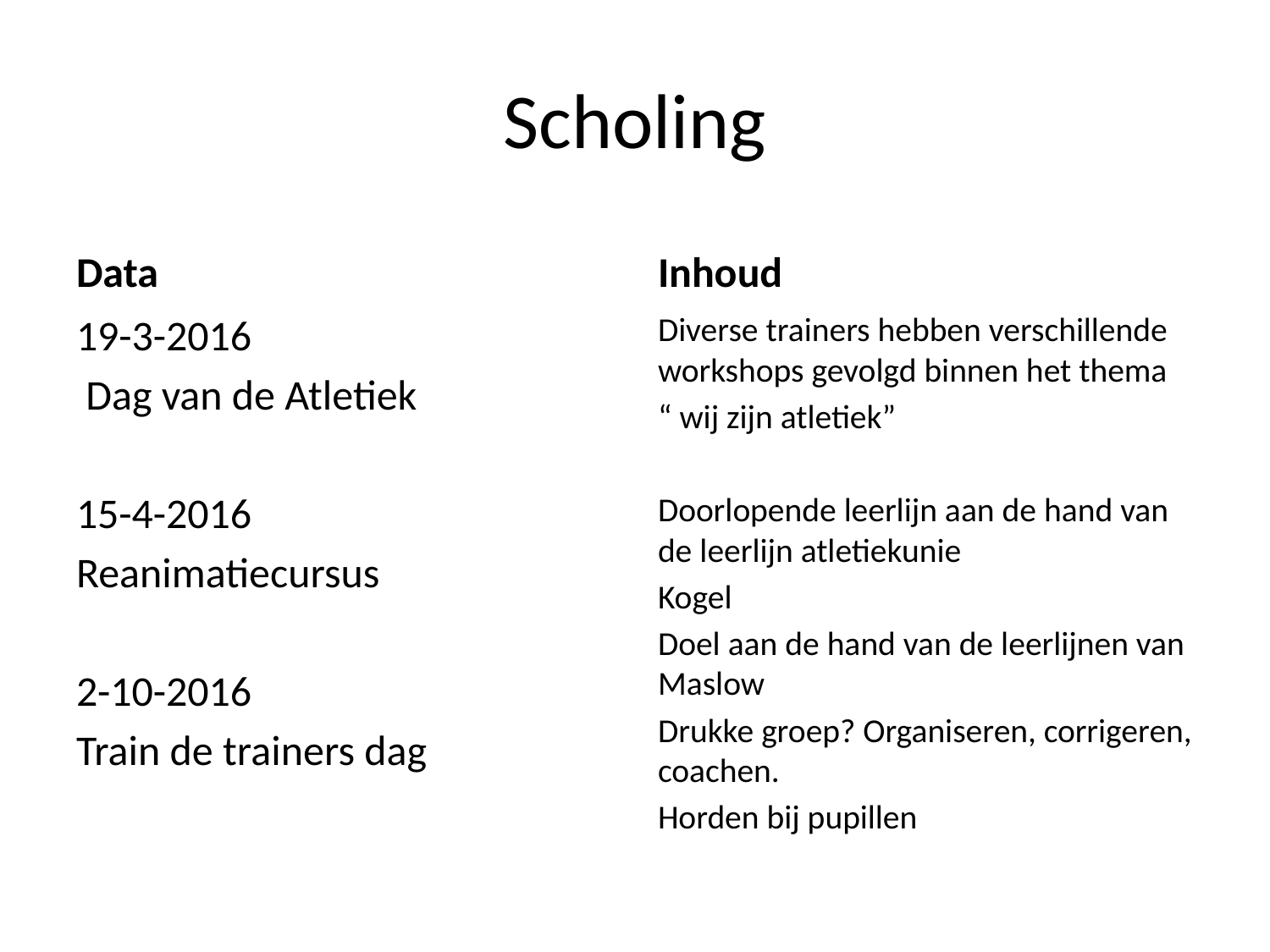

# Scholing
Data
Inhoud
19-3-2016
 Dag van de Atletiek

15-4-2016
Reanimatiecursus

2-10-2016
Train de trainers dag

Diverse trainers hebben verschillende workshops gevolgd binnen het thema
“ wij zijn atletiek”

Doorlopende leerlijn aan de hand van de leerlijn atletiekunie
Kogel
Doel aan de hand van de leerlijnen van Maslow
Drukke groep? Organiseren, corrigeren, coachen.
Horden bij pupillen